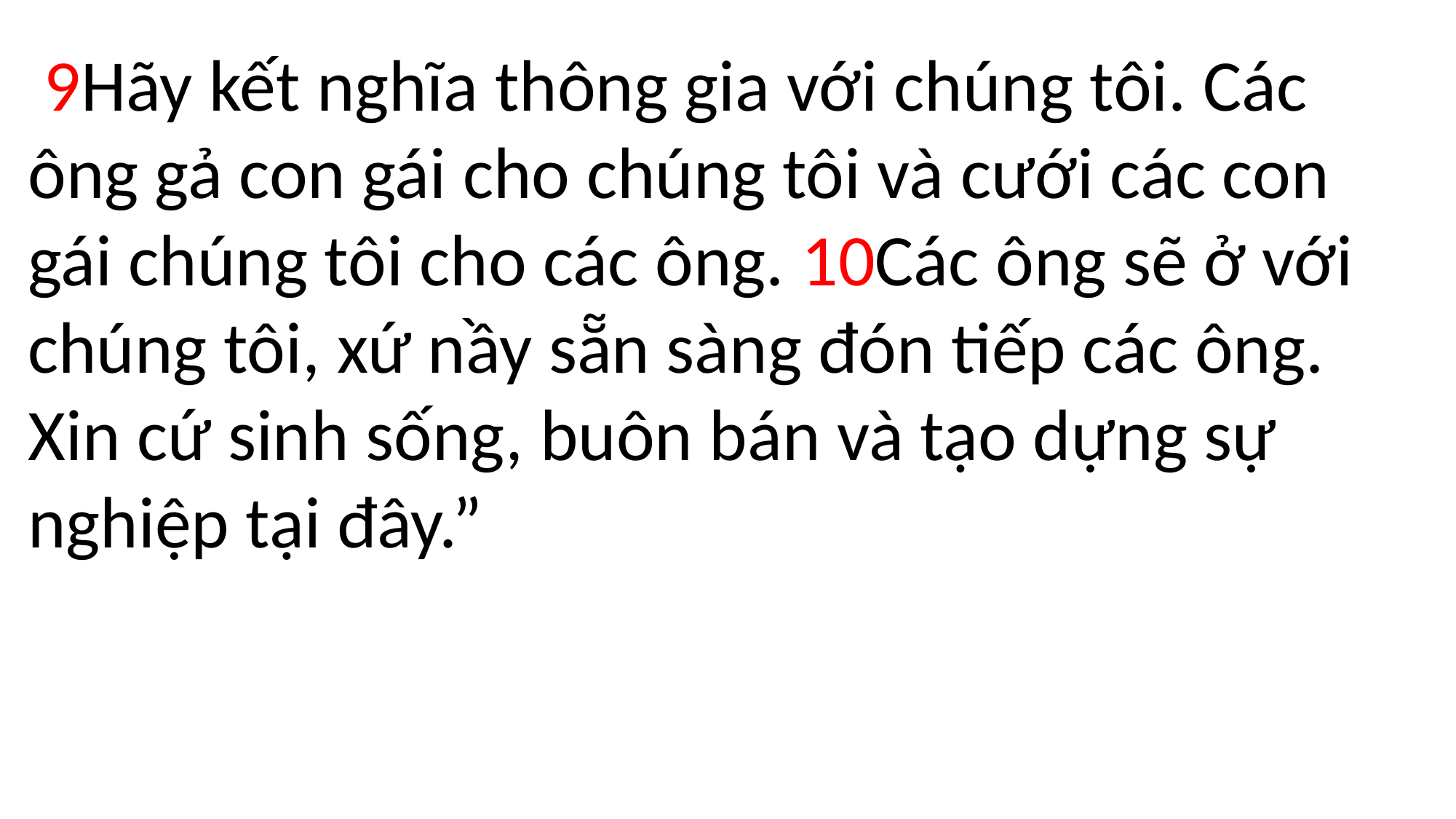

9Hãy kết nghĩa thông gia với chúng tôi. Các ông gả con gái cho chúng tôi và cưới các con gái chúng tôi cho các ông. 10Các ông sẽ ở với chúng tôi, xứ nầy sẵn sàng đón tiếp các ông. Xin cứ sinh sống, buôn bán và tạo dựng sự nghiệp tại đây.”